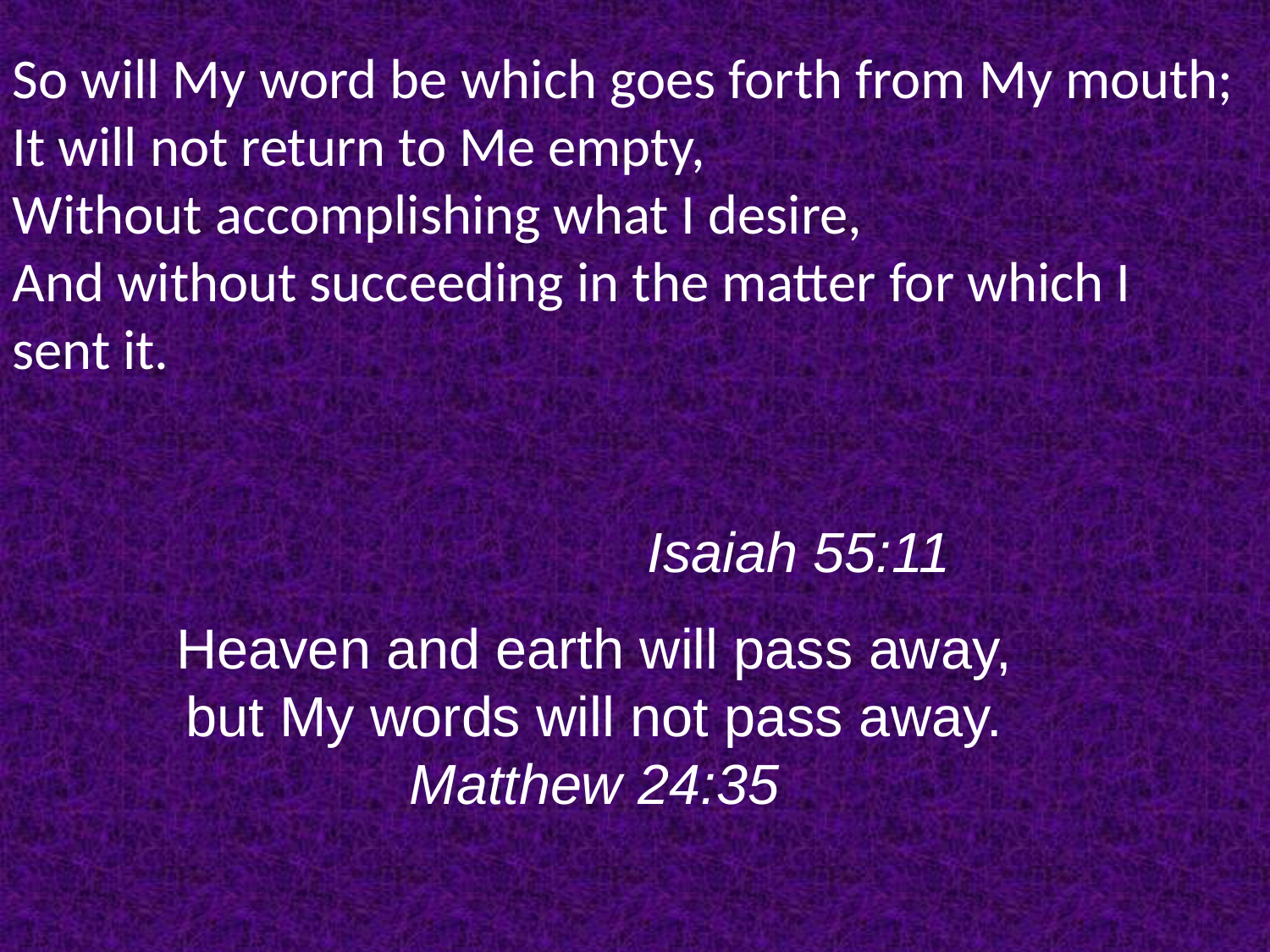

So will My word be which goes forth from My mouth;
It will not return to Me empty,
Without accomplishing what I desire,
And without succeeding in the matter for which I sent it.
														Isaiah 55:11
Heaven and earth will pass away, but My words will not pass away.
Matthew 24:35